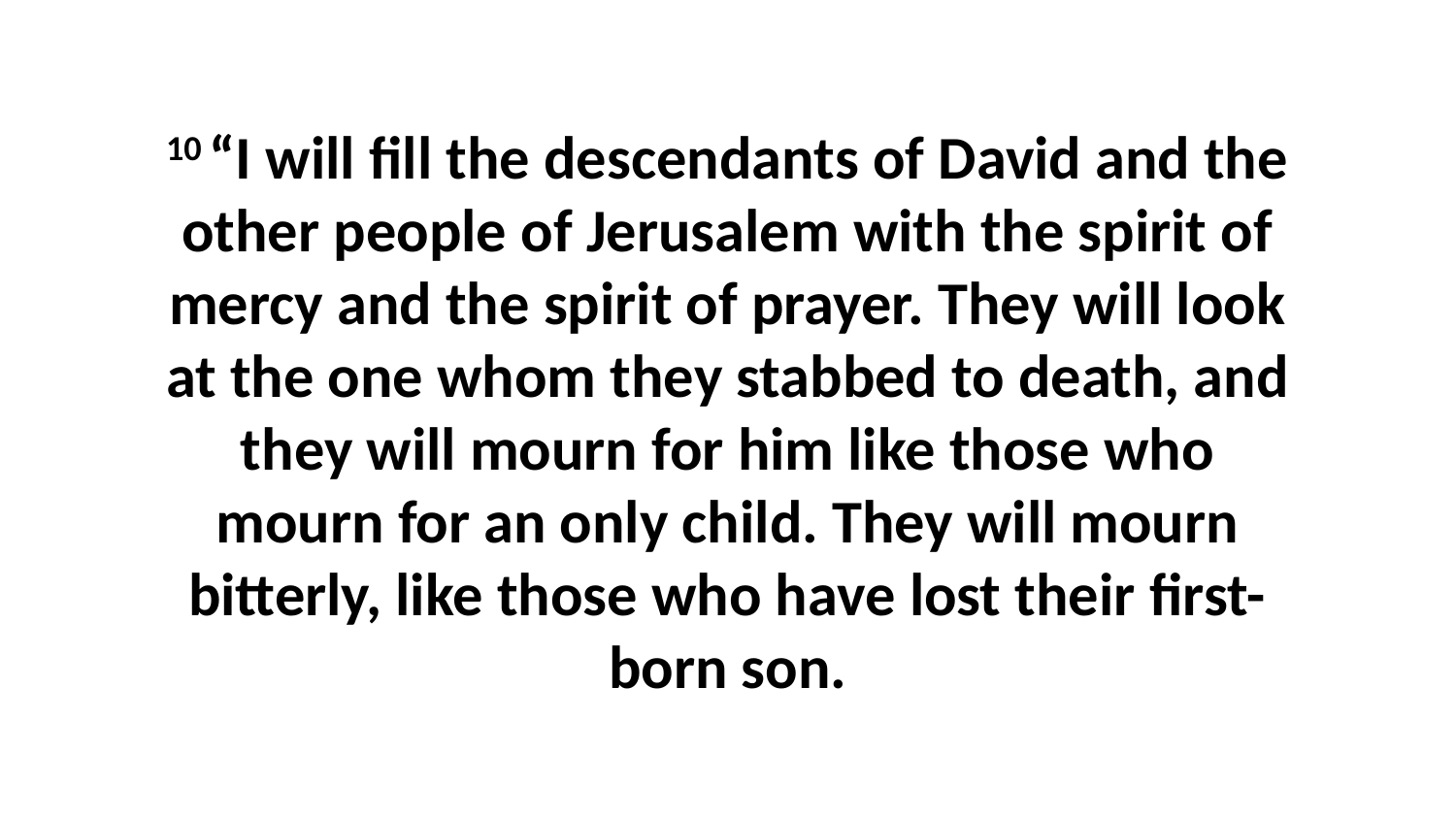

10 “I will fill the descendants of David and the other people of Jerusalem with the spirit of mercy and the spirit of prayer. They will look at the one whom they stabbed to death, and they will mourn for him like those who mourn for an only child. They will mourn bitterly, like those who have lost their first-born son.